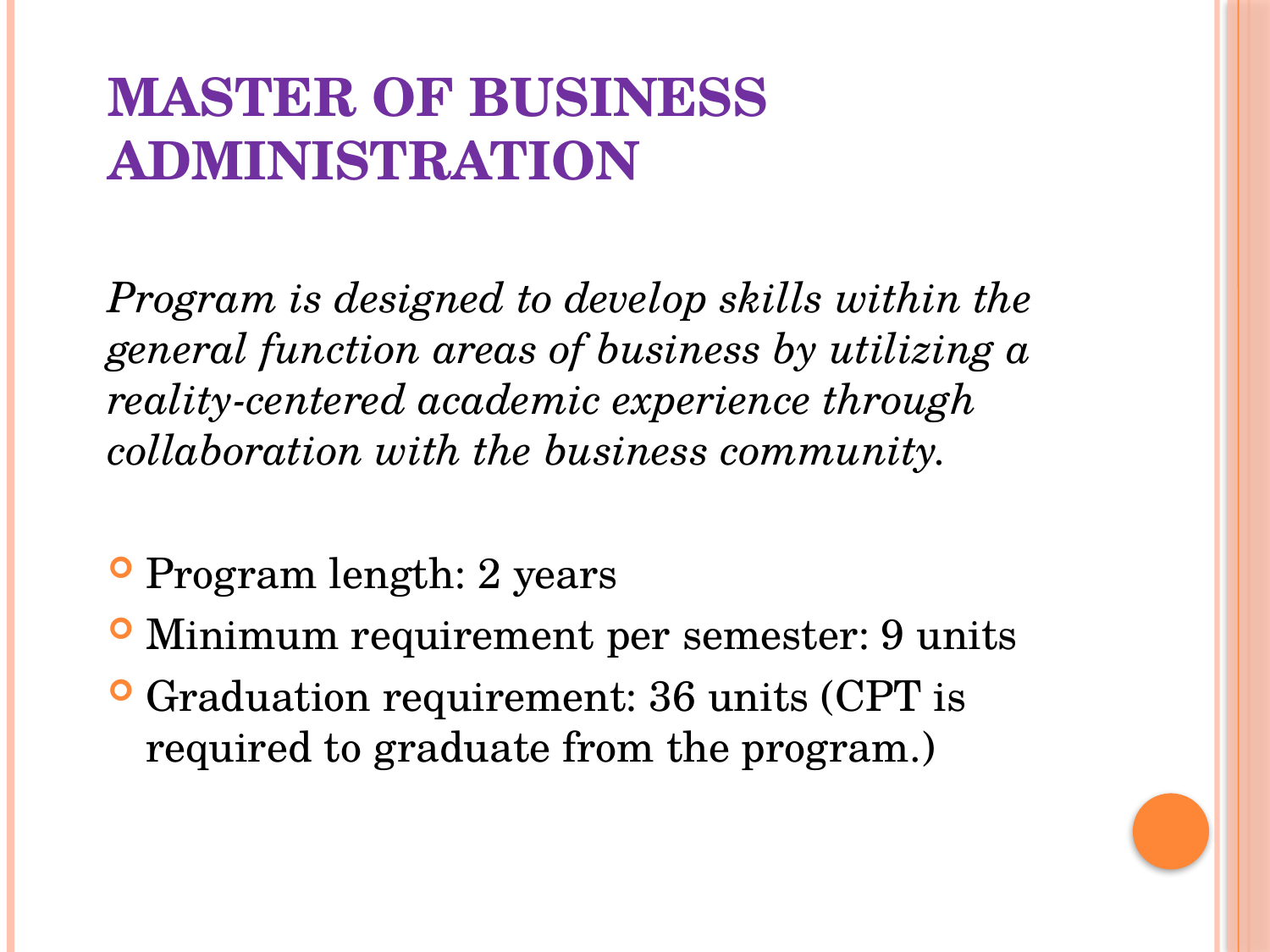

# Master of business administration
Program is designed to develop skills within the general function areas of business by utilizing a reality-centered academic experience through collaboration with the business community.

Program length: 2 years
Minimum requirement per semester: 9 units
Graduation requirement: 36 units (CPT is required to graduate from the program.)